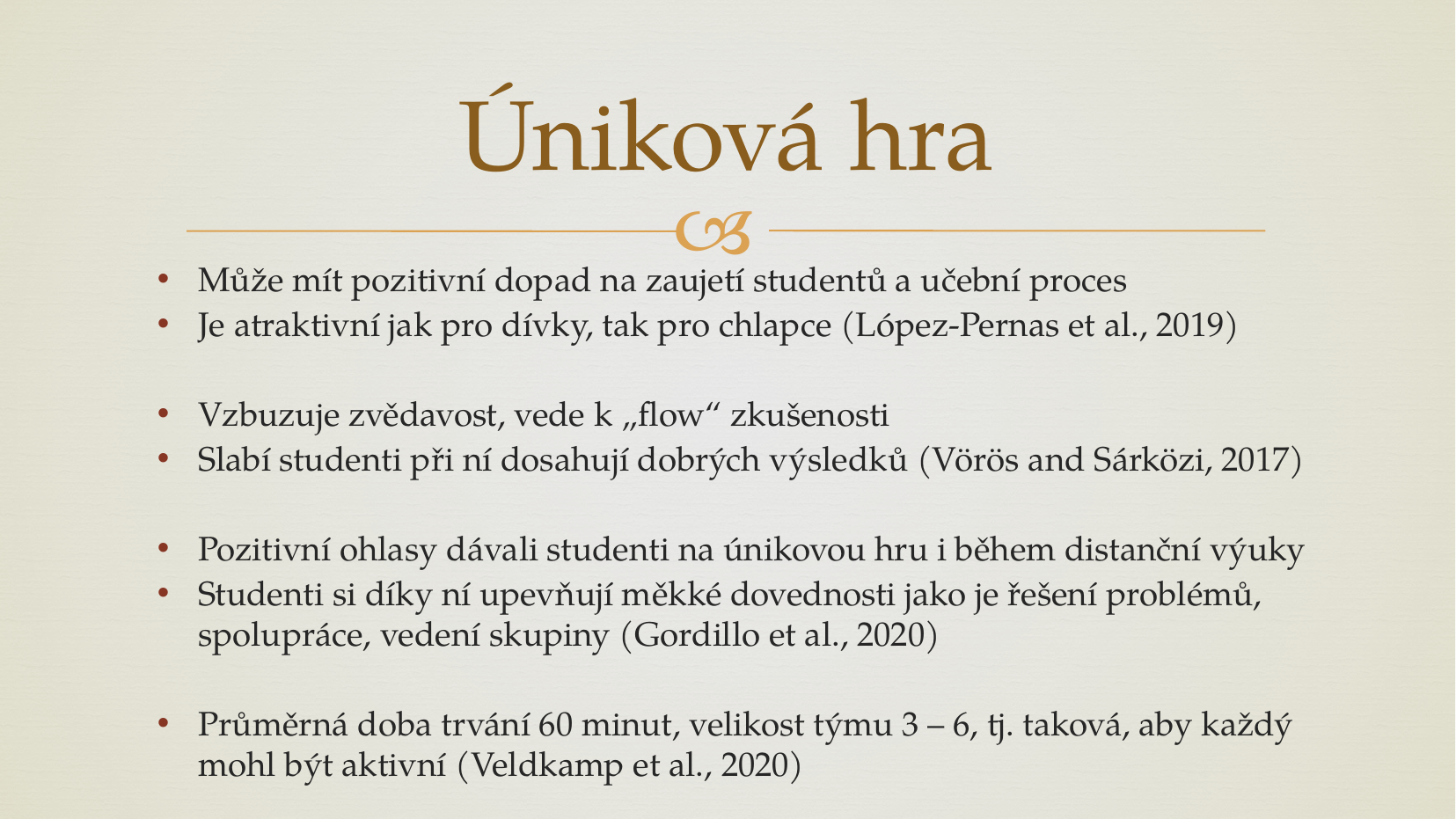

# Úniková hra
Může mít pozitivní dopad na zaujetí studentů a učební proces
Je atraktivní jak pro dívky, tak pro chlapce (López-Pernas et al., 2019)

Vzbuzuje zvědavost, vede k „flow“ zkušenosti
Slabí studenti při ní dosahují dobrých výsledků (Vörös and Sárközi, 2017)

Pozitivní ohlasy dávali studenti na únikovou hru i během distanční výuky
Studenti si díky ní upevňují měkké dovednosti jako je řešení problémů, spolupráce, vedení skupiny (Gordillo et al., 2020)

Průměrná doba trvání 60 minut, velikost týmu 3 – 6, tj. taková, aby každý mohl být aktivní (Veldkamp et al., 2020)